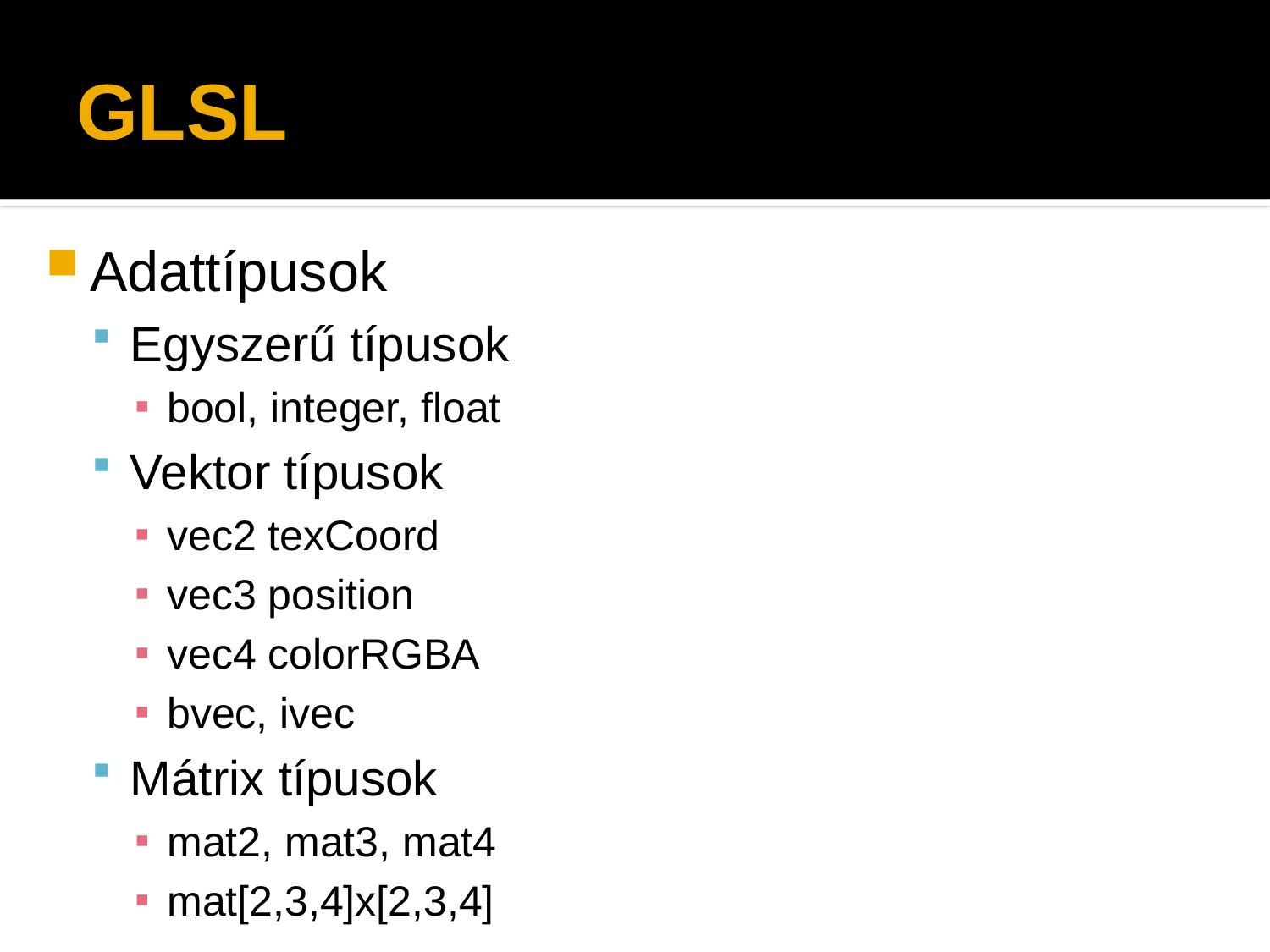

# GLSL
Adattípusok
Egyszerű típusok
bool, integer, float
Vektor típusok
vec2 texCoord
vec3 position
vec4 colorRGBA
bvec, ivec
Mátrix típusok
mat2, mat3, mat4
mat[2,3,4]x[2,3,4]